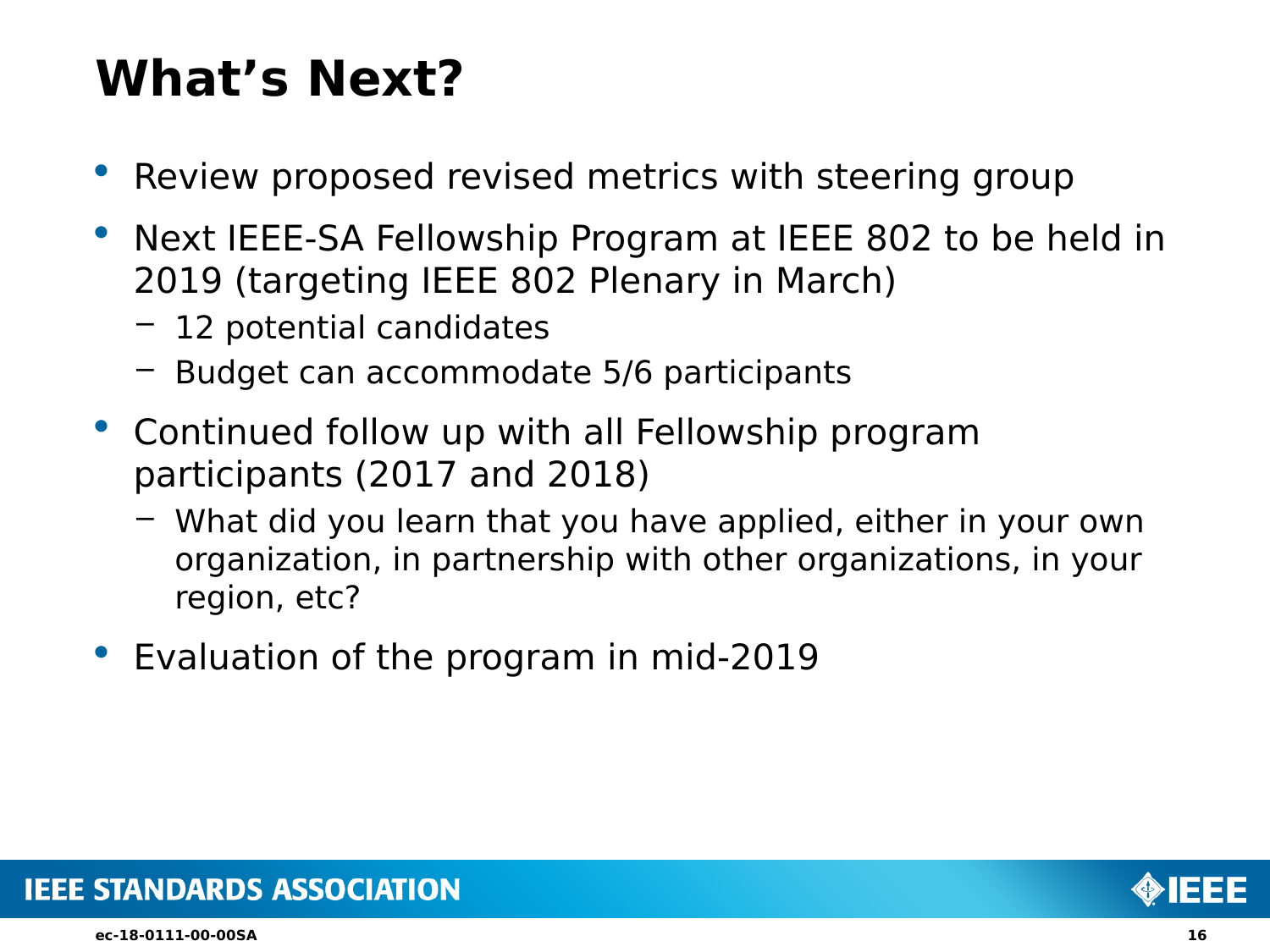

# What’s Next?
Review proposed revised metrics with steering group
Next IEEE-SA Fellowship Program at IEEE 802 to be held in 2019 (targeting IEEE 802 Plenary in March)
12 potential candidates
Budget can accommodate 5/6 participants
Continued follow up with all Fellowship program participants (2017 and 2018)
What did you learn that you have applied, either in your own organization, in partnership with other organizations, in your region, etc?
Evaluation of the program in mid-2019
ec-18-0111-00-00SA
16